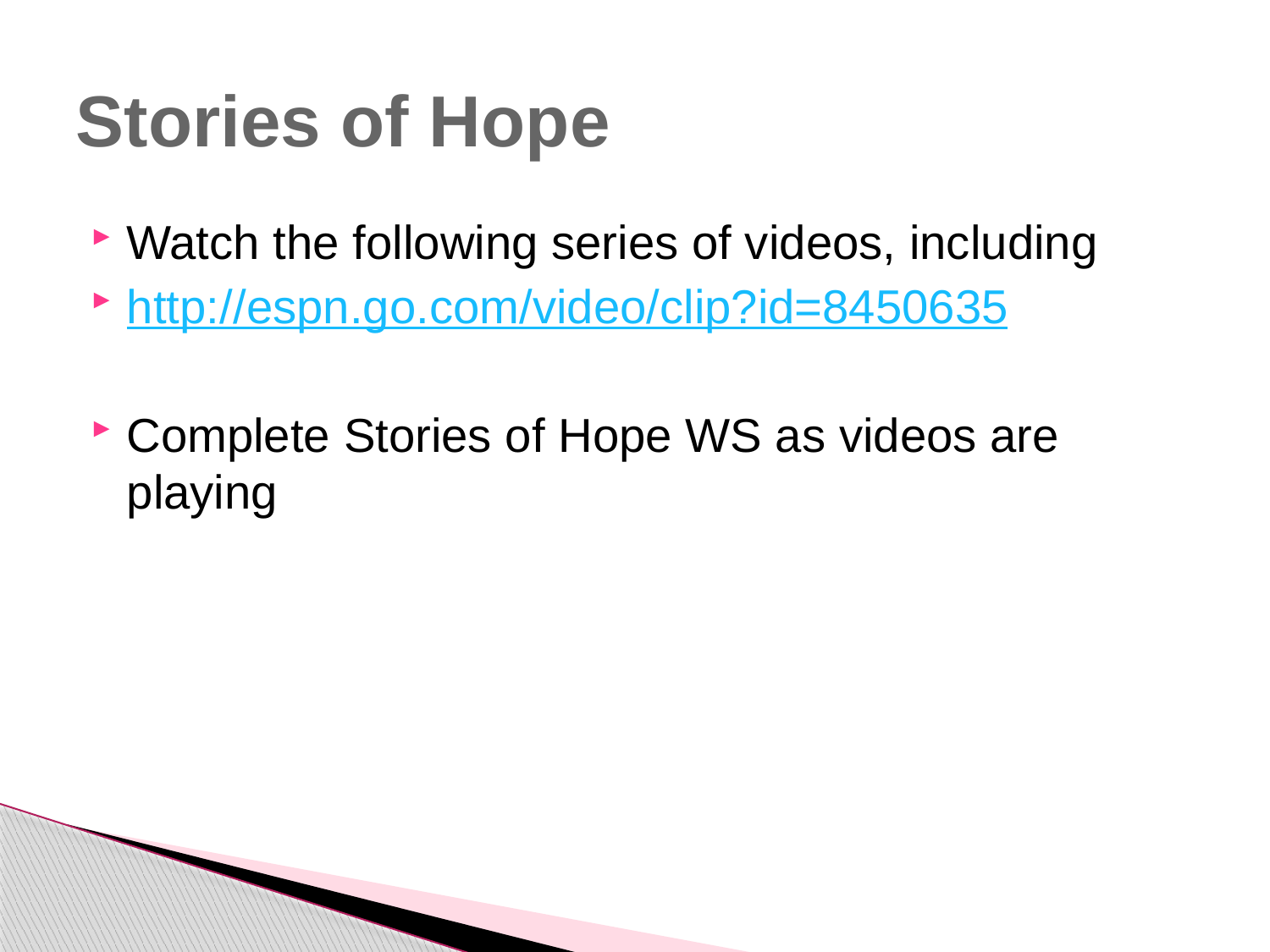

# Stories of Hope
Watch the following series of videos, including
http://espn.go.com/video/clip?id=8450635

Complete Stories of Hope WS as videos are playing